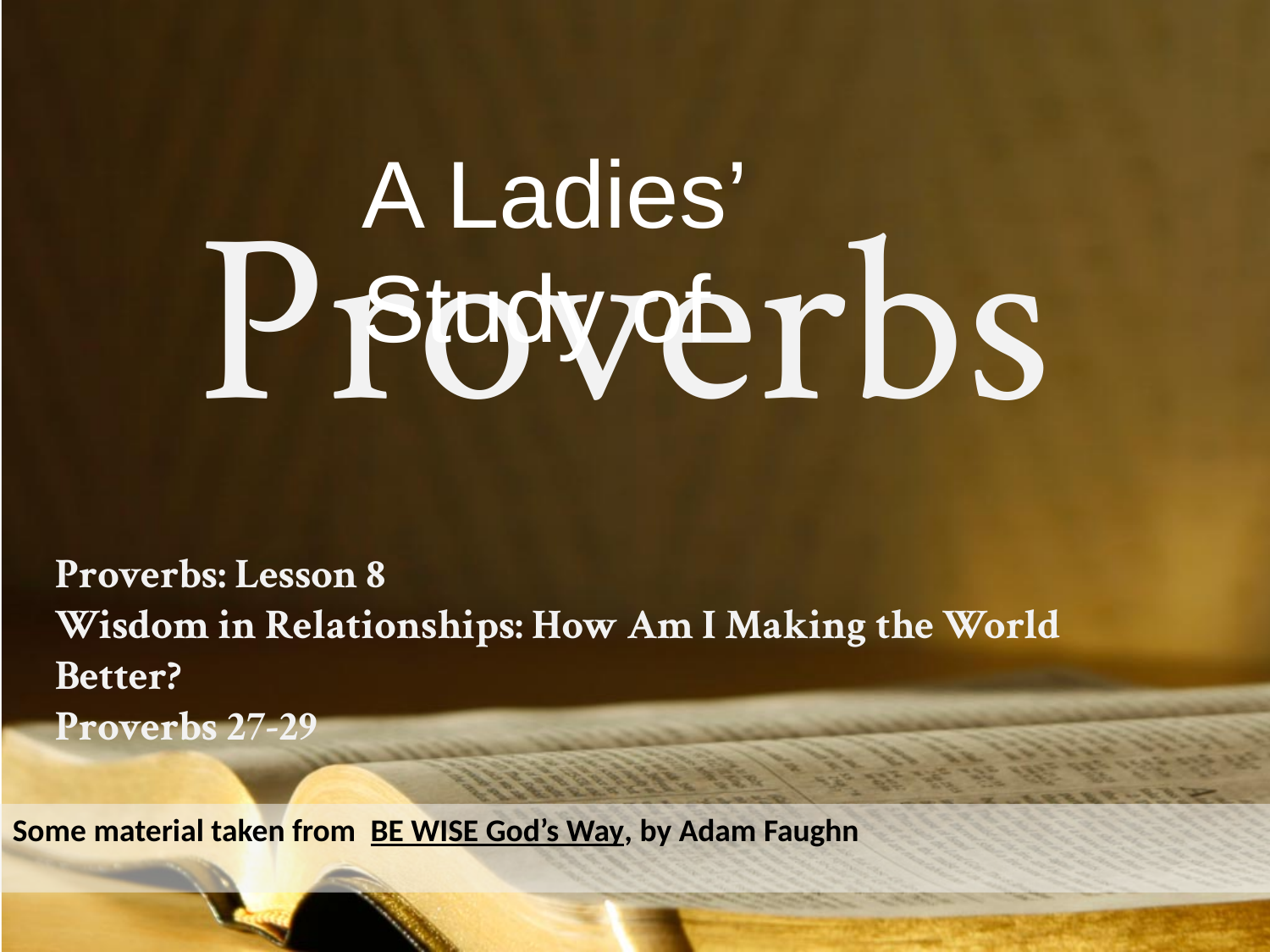

A Ladies’ Study of
Proverbs
Proverbs: Lesson 8
Wisdom in Relationships: How Am I Making the World Better?
Proverbs 27-29
Some material taken from  BE WISE God’s Way, by Adam Faughn